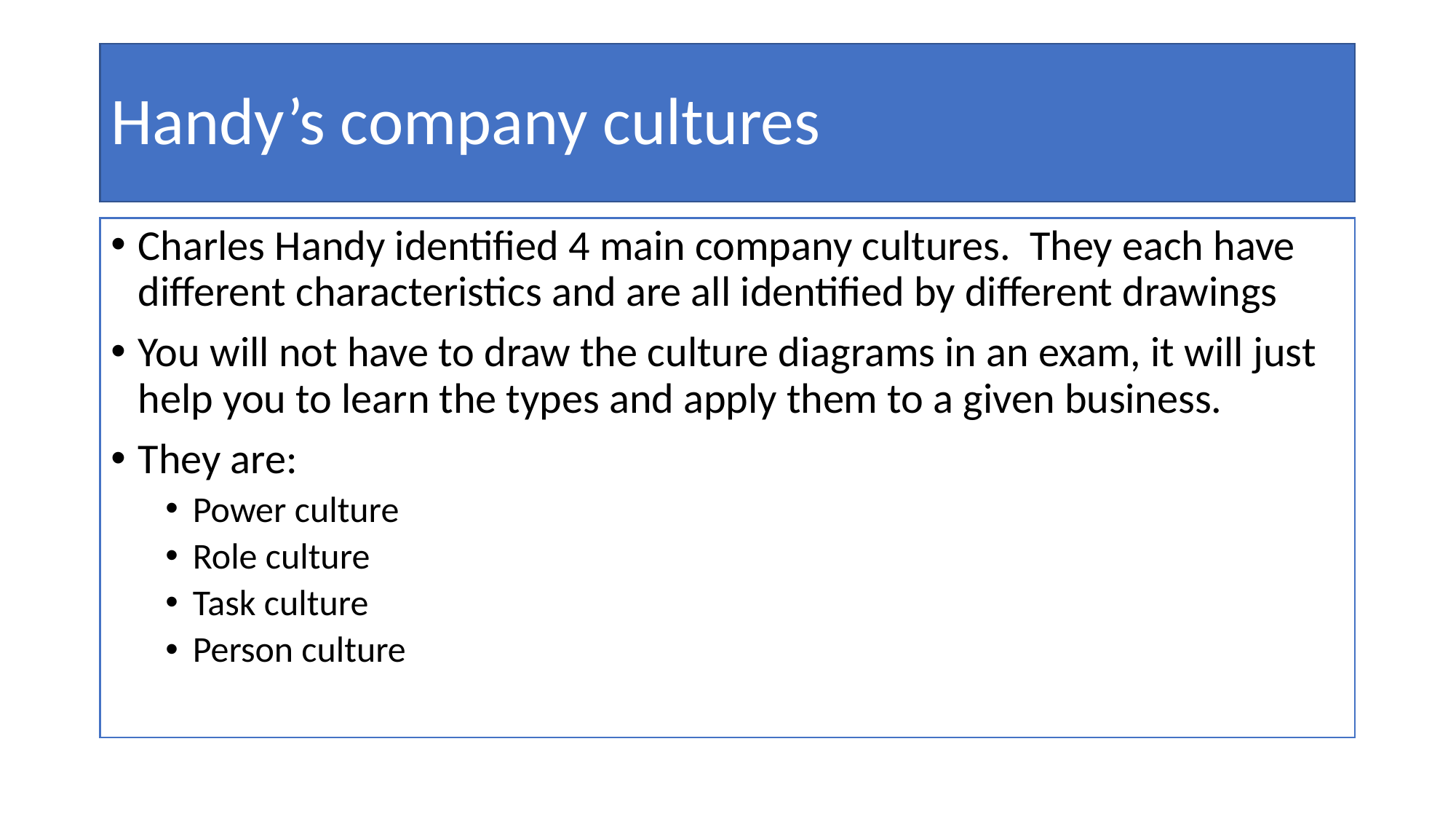

# Handy’s company cultures
Charles Handy identified 4 main company cultures.  They each have different characteristics and are all identified by different drawings
You will not have to draw the culture diagrams in an exam, it will just help you to learn the types and apply them to a given business.
They are:
Power culture
Role culture
Task culture
Person culture